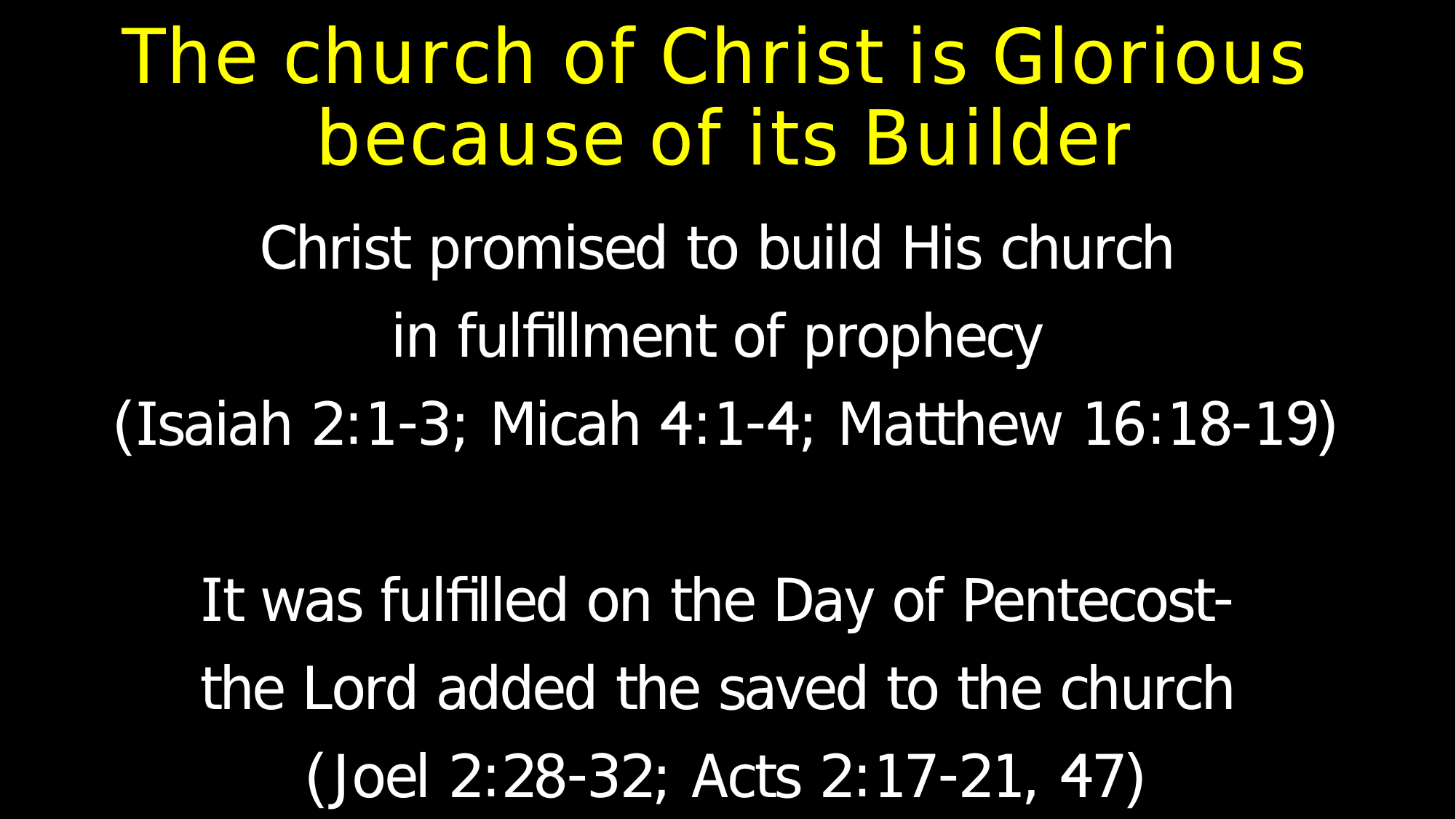

# The church of Christ is Glorious because of its Builder
Christ promised to build His church
in fulfillment of prophecy
(Isaiah 2:1-3; Micah 4:1-4; Matthew 16:18-19)

It was fulfilled on the Day of Pentecost-
the Lord added the saved to the church
(Joel 2:28-32; Acts 2:17-21, 47)